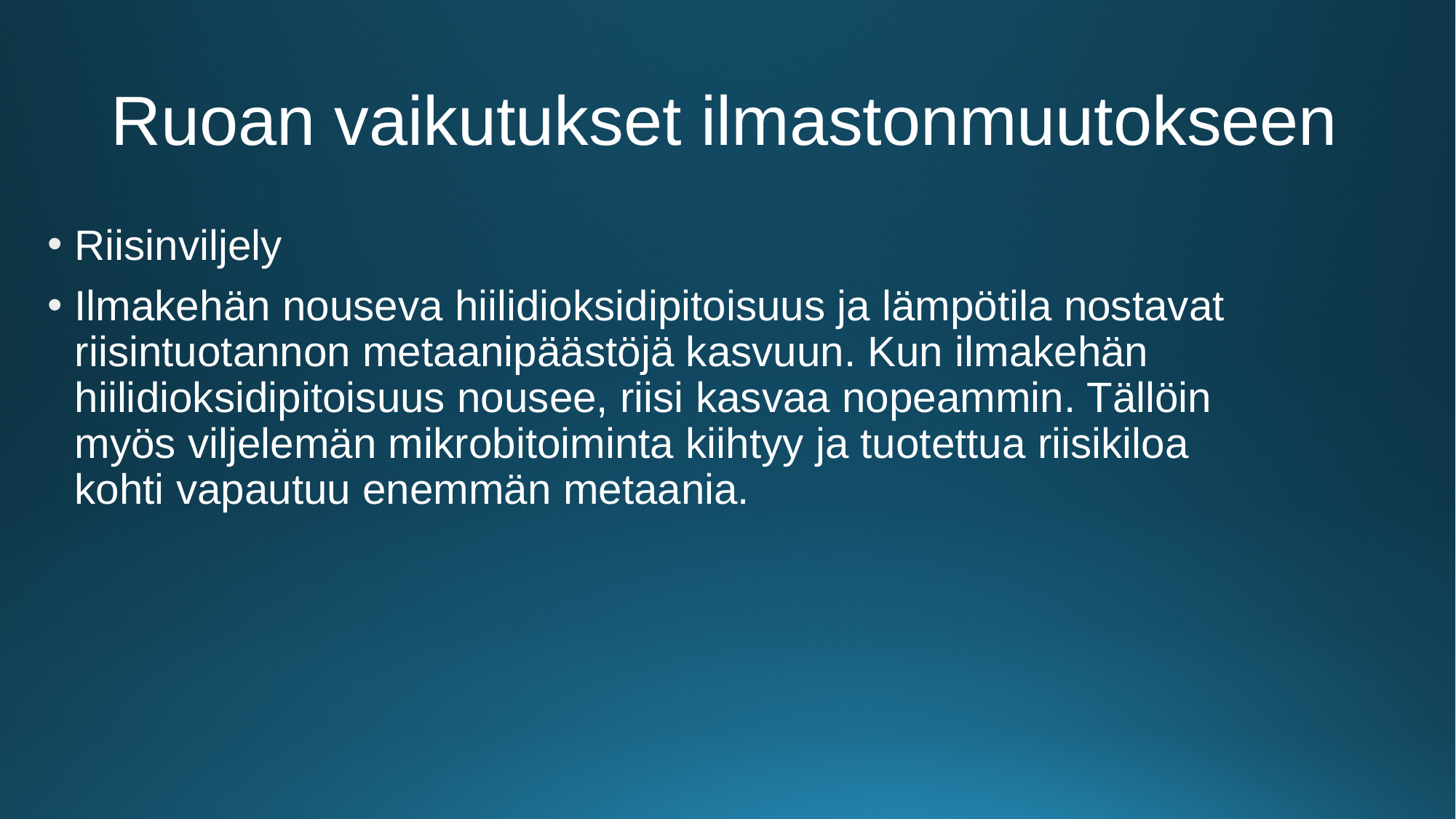

# Ruoan vaikutukset ilmastonmuutokseen
Riisinviljely
Ilmakehän nouseva hiilidioksidipitoisuus ja lämpötila nostavat riisintuotannon metaanipäästöjä kasvuun. Kun ilmakehän hiilidioksidipitoisuus nousee, riisi kasvaa nopeammin. Tällöin myös viljelemän mikrobitoiminta kiihtyy ja tuotettua riisikiloa kohti vapautuu enemmän metaania.